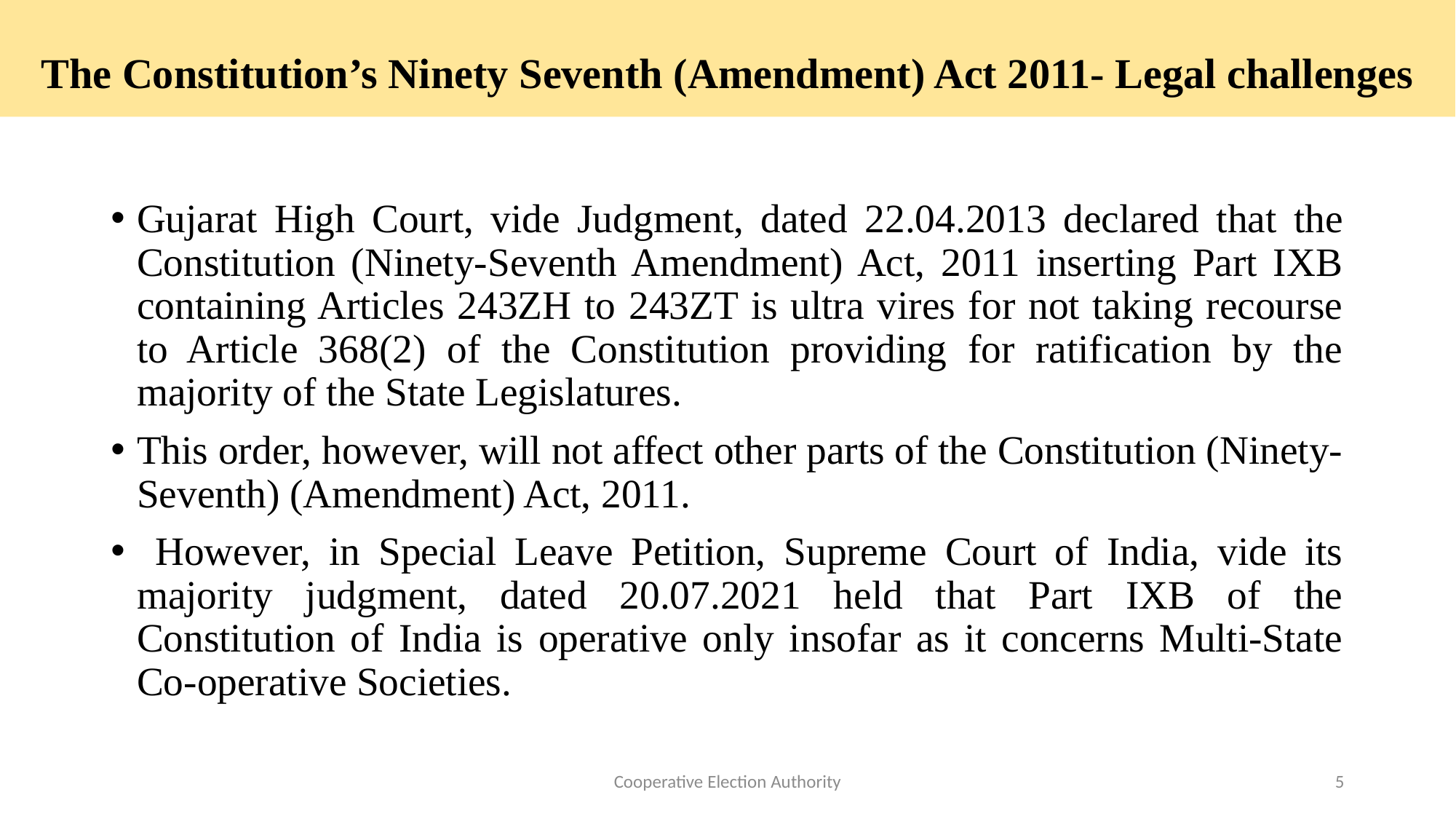

The Constitution’s Ninety Seventh (Amendment) Act 2011- Legal challenges
Gujarat High Court, vide Judgment, dated 22.04.2013 declared that the Constitution (Ninety-Seventh Amendment) Act, 2011 inserting Part IXB containing Articles 243ZH to 243ZT is ultra vires for not taking recourse to Article 368(2) of the Constitution providing for ratification by the majority of the State Legislatures.
This order, however, will not affect other parts of the Constitution (Ninety-Seventh) (Amendment) Act, 2011.
 However, in Special Leave Petition, Supreme Court of India, vide its majority judgment, dated 20.07.2021 held that Part IXB of the Constitution of India is operative only insofar as it concerns Multi-State Co-operative Societies.

Cooperative Election Authority
5